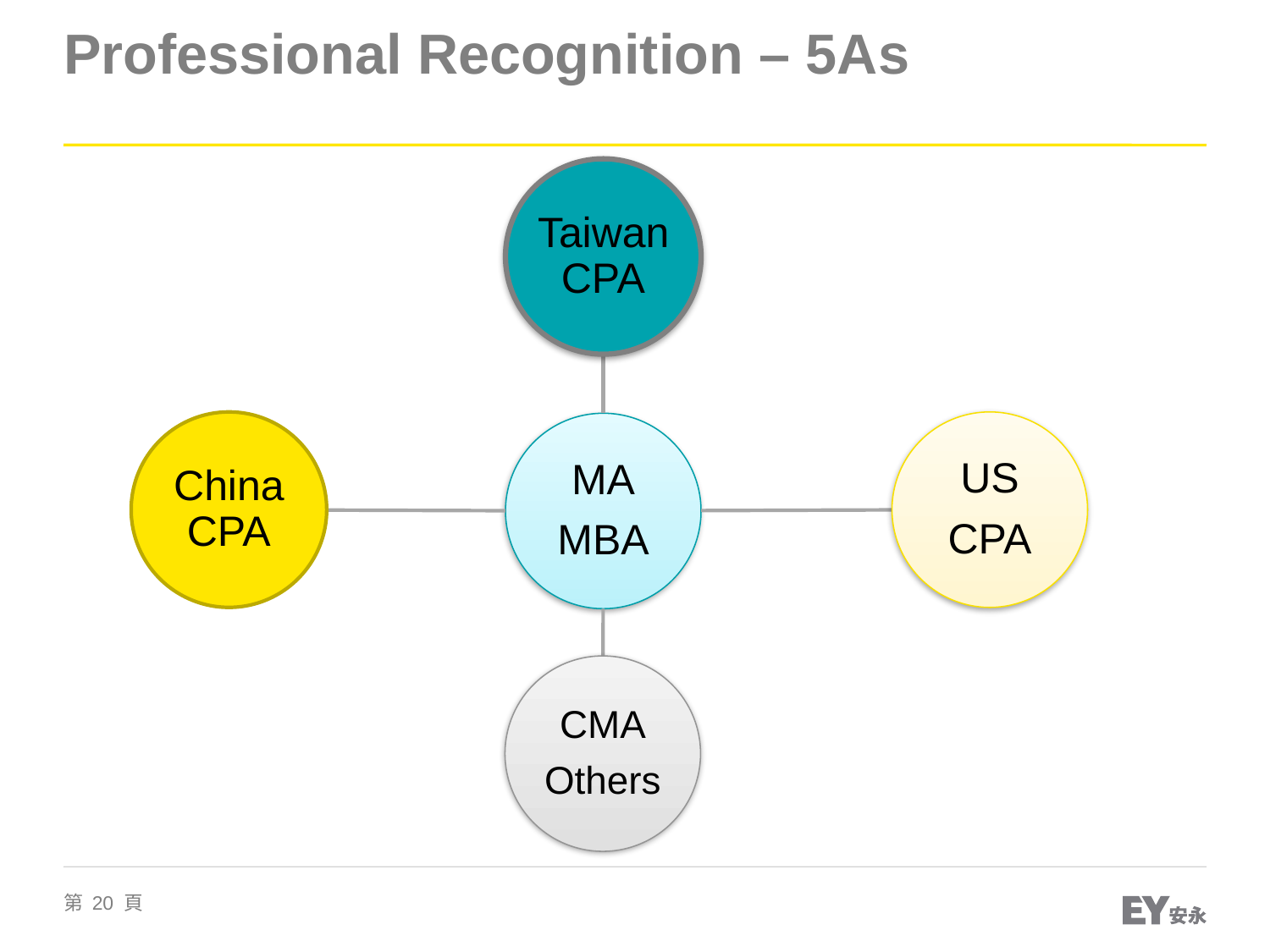

# Professional Recognition – 5As
MA
MBA

Taiwan CPA

US
CPA

CMA
Others

ChinaCPA